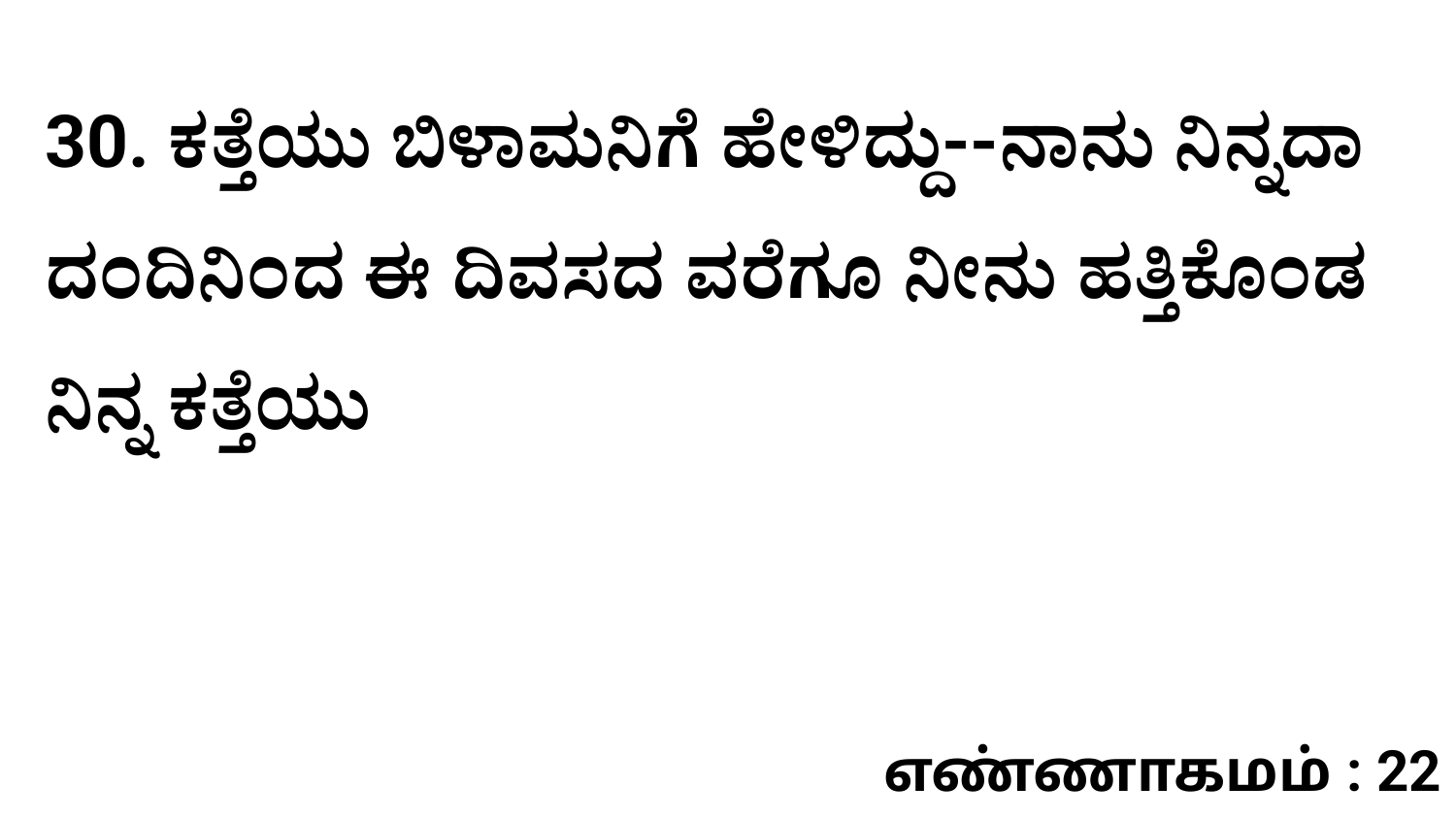

30. ಕತ್ತೆಯು ಬಿಳಾಮನಿಗೆ ಹೇಳಿದ್ದು--ನಾನು ನಿನ್ನದಾ ದಂದಿನಿಂದ ಈ ದಿವಸದ ವರೆಗೂ ನೀನು ಹತ್ತಿಕೊಂಡ ನಿನ್ನ ಕತ್ತೆಯು
எண்ணாகமம் : 22